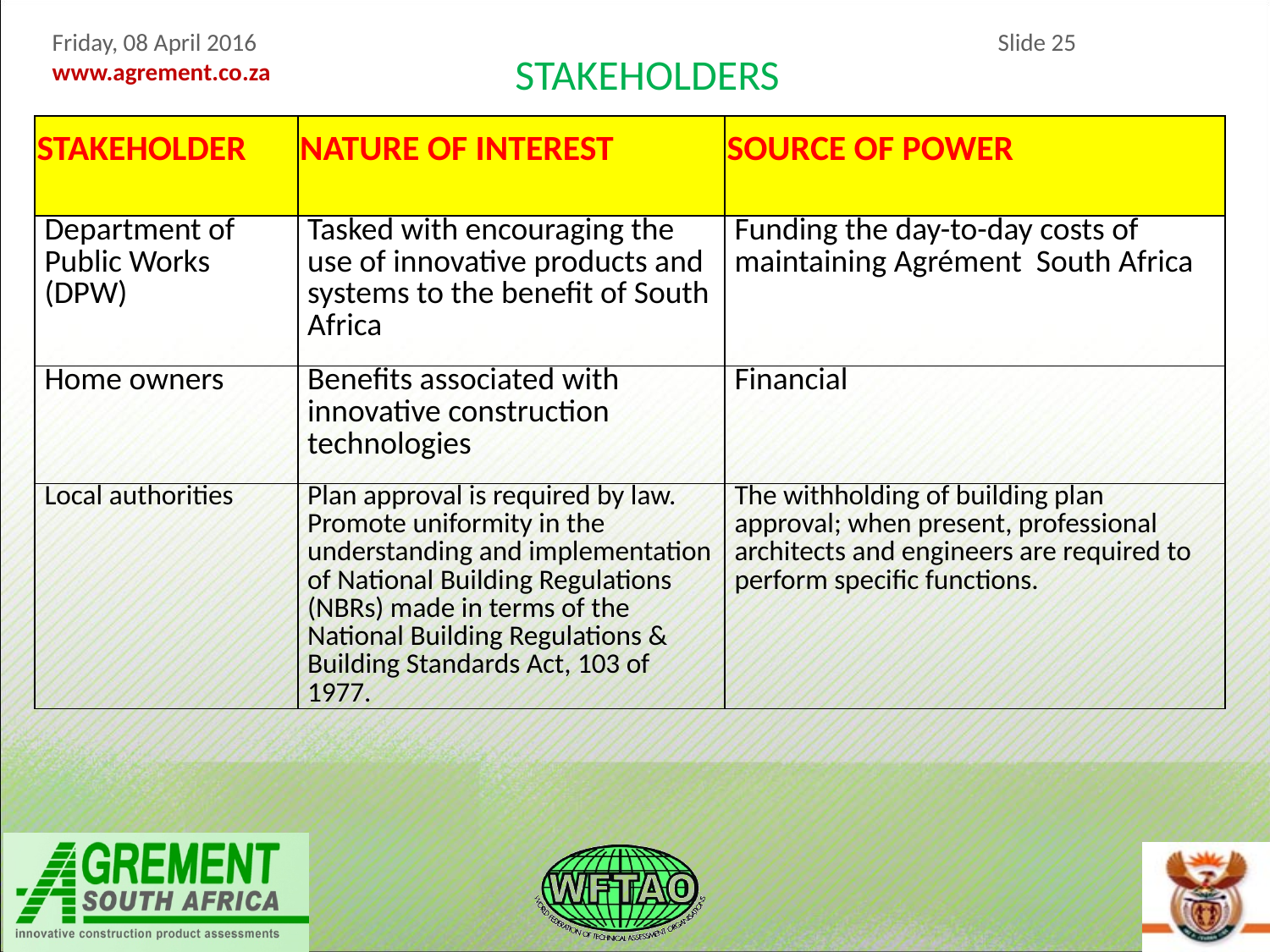

STAKEHOLDERS
| STAKEHOLDER | NATURE OF INTEREST | SOURCE OF POWER |
| --- | --- | --- |
| Department of Public Works (DPW) | Tasked with encouraging the use of innovative products and systems to the benefit of South Africa | Funding the day-to-day costs of maintaining Agrément South Africa |
| Home owners | Benefits associated with innovative construction technologies | Financial |
| Local authorities | Plan approval is required by law. Promote uniformity in the understanding and implementation of National Building Regulations (NBRs) made in terms of the National Building Regulations & Building Standards Act, 103 of 1977. | The withholding of building plan approval; when present, professional architects and engineers are required to perform specific functions. |